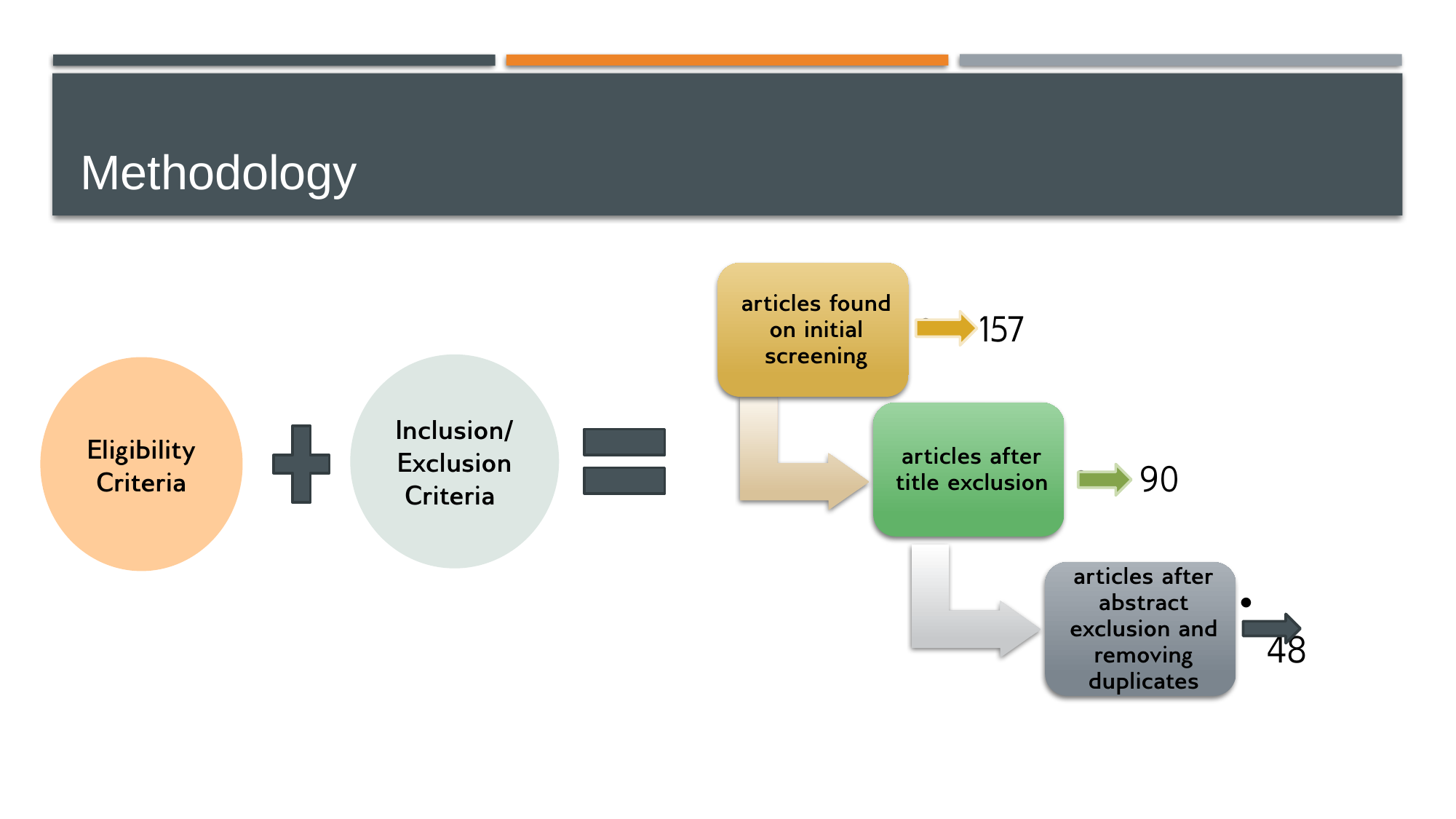

# Methodology
articles found on initial screening
   157
articles after title exclusion
    90
articles after abstract exclusion and removing duplicates
    48

Inclusion/Exclusion
Criteria
Eligibility Criteria